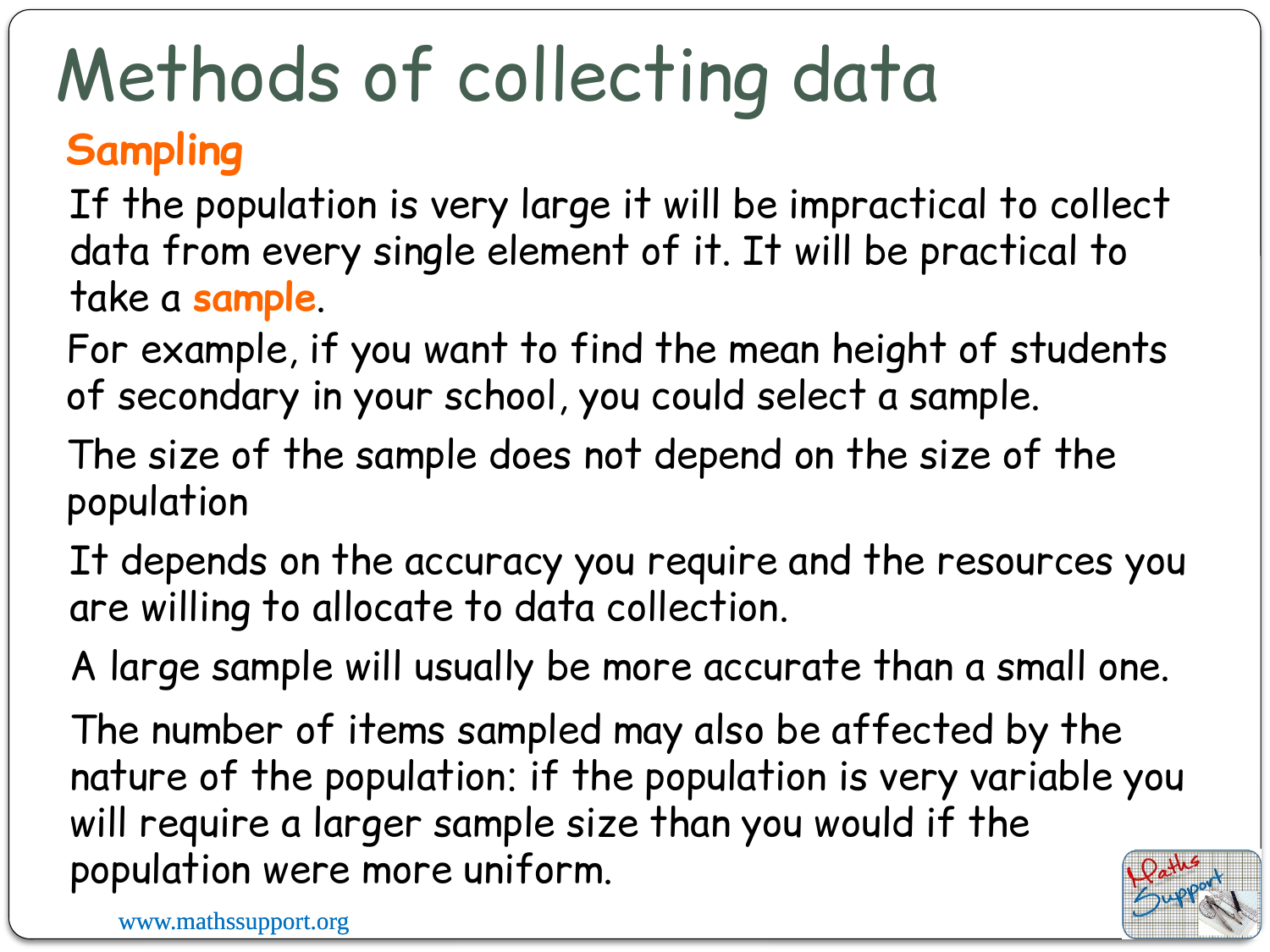

# Methods of collecting data
Sampling
If the population is very large it will be impractical to collect data from every single element of it. It will be practical to take a sample.
For example, if you want to find the mean height of students of secondary in your school, you could select a sample.
The size of the sample does not depend on the size of the population
It depends on the accuracy you require and the resources you are willing to allocate to data collection.
A large sample will usually be more accurate than a small one.
The number of items sampled may also be affected by the nature of the population: if the population is very variable you will require a larger sample size than you would if the population were more uniform.